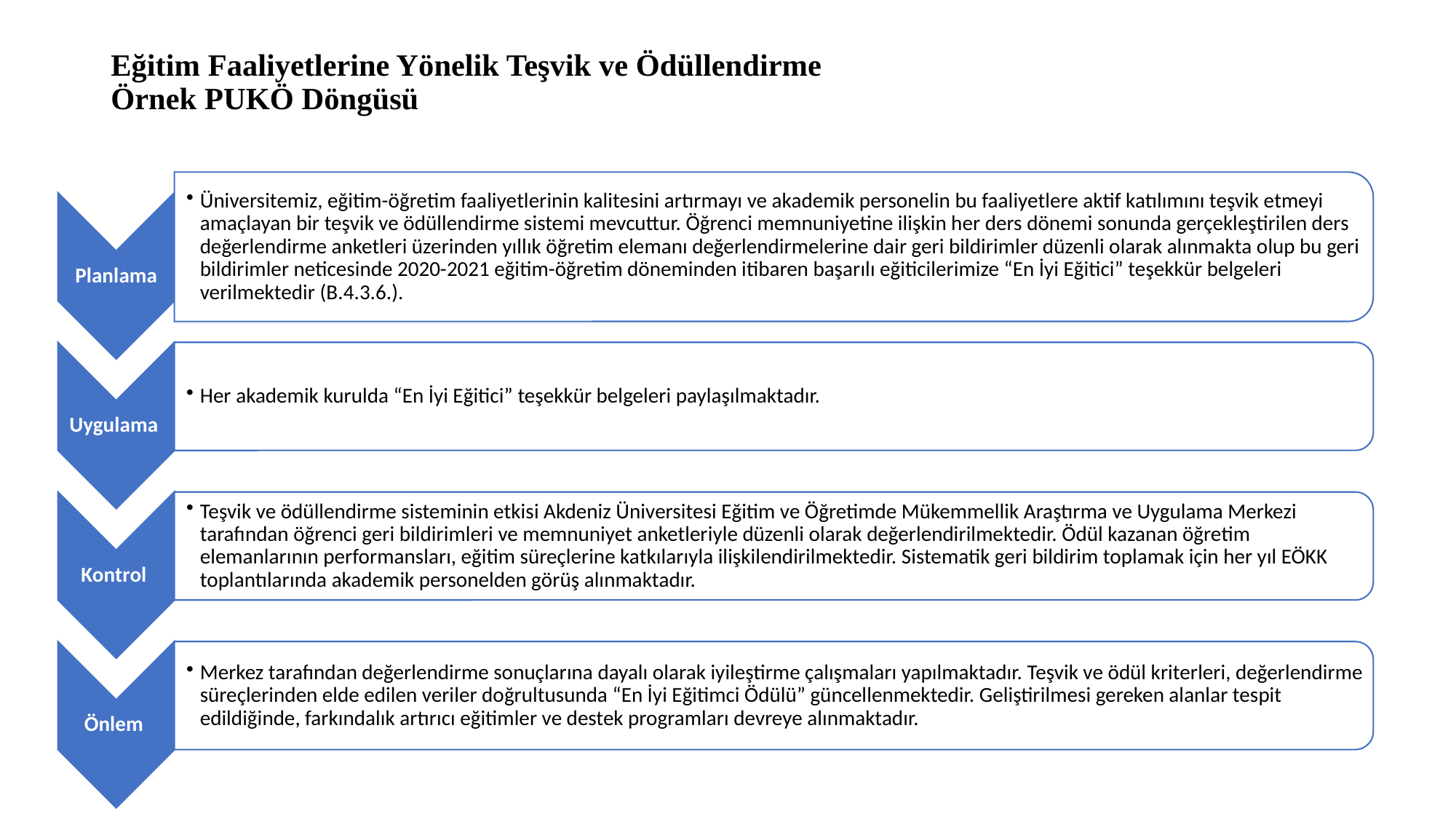

# Eğitim Faaliyetlerine Yönelik Teşvik ve Ödüllendirme Örnek PUKÖ Döngüsü
Planlama
Üniversitemiz, eğitim-öğretim faaliyetlerinin kalitesini artırmayı ve akademik personelin bu faaliyetlere aktif katılımını teşvik etmeyi amaçlayan bir teşvik ve ödüllendirme sistemi mevcuttur. Öğrenci memnuniyetine ilişkin her ders dönemi sonunda gerçekleştirilen ders değerlendirme anketleri üzerinden yıllık öğretim elemanı değerlendirmelerine dair geri bildirimler düzenli olarak alınmakta olup bu geri bildirimler neticesinde 2020-2021 eğitim-öğretim döneminden itibaren başarılı eğiticilerimize “En İyi Eğitici” teşekkür belgeleri verilmektedir (B.4.3.6.).
Uygulama
Her akademik kurulda “En İyi Eğitici” teşekkür belgeleri paylaşılmaktadır.
Kontrol
Teşvik ve ödüllendirme sisteminin etkisi Akdeniz Üniversitesi Eğitim ve Öğretimde Mükemmellik Araştırma ve Uygulama Merkezi tarafından öğrenci geri bildirimleri ve memnuniyet anketleriyle düzenli olarak değerlendirilmektedir. Ödül kazanan öğretim elemanlarının performansları, eğitim süreçlerine katkılarıyla ilişkilendirilmektedir. Sistematik geri bildirim toplamak için her yıl EÖKK toplantılarında akademik personelden görüş alınmaktadır.
Önlem
Merkez tarafından değerlendirme sonuçlarına dayalı olarak iyileştirme çalışmaları yapılmaktadır. Teşvik ve ödül kriterleri, değerlendirme süreçlerinden elde edilen veriler doğrultusunda “En İyi Eğitimci Ödülü” güncellenmektedir. Geliştirilmesi gereken alanlar tespit edildiğinde, farkındalık artırıcı eğitimler ve destek programları devreye alınmaktadır.